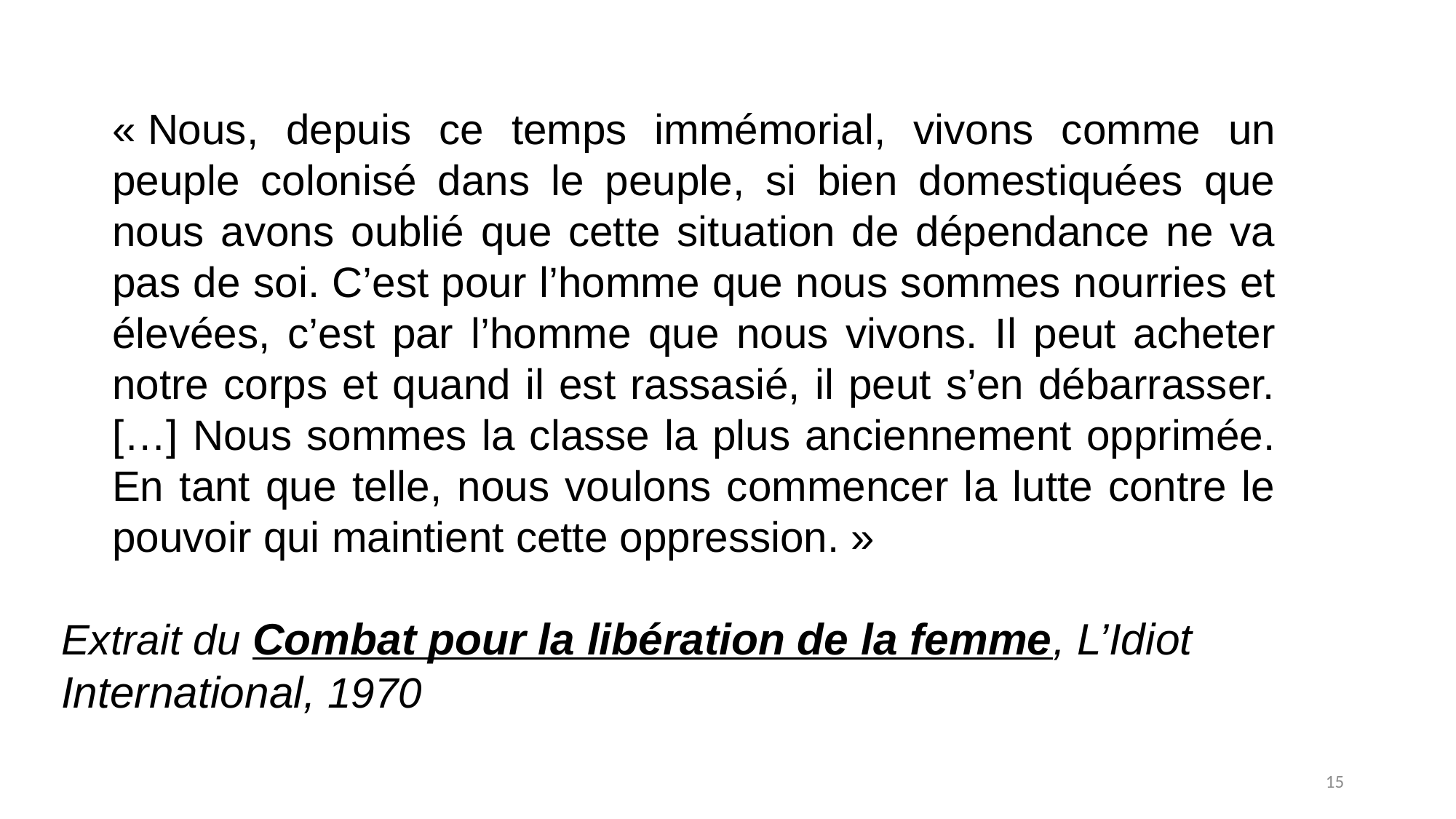

« Nous, depuis ce temps immémorial, vivons comme un peuple colonisé dans le peuple, si bien domestiquées que nous avons oublié que cette situation de dépendance ne va pas de soi. C’est pour l’homme que nous sommes nourries et élevées, c’est par l’homme que nous vivons. Il peut acheter notre corps et quand il est rassasié, il peut s’en débarrasser. […] Nous sommes la classe la plus anciennement opprimée. En tant que telle, nous voulons commencer la lutte contre le pouvoir qui maintient cette oppression. »
Extrait du Combat pour la libération de la femme, L’Idiot International, 1970
15